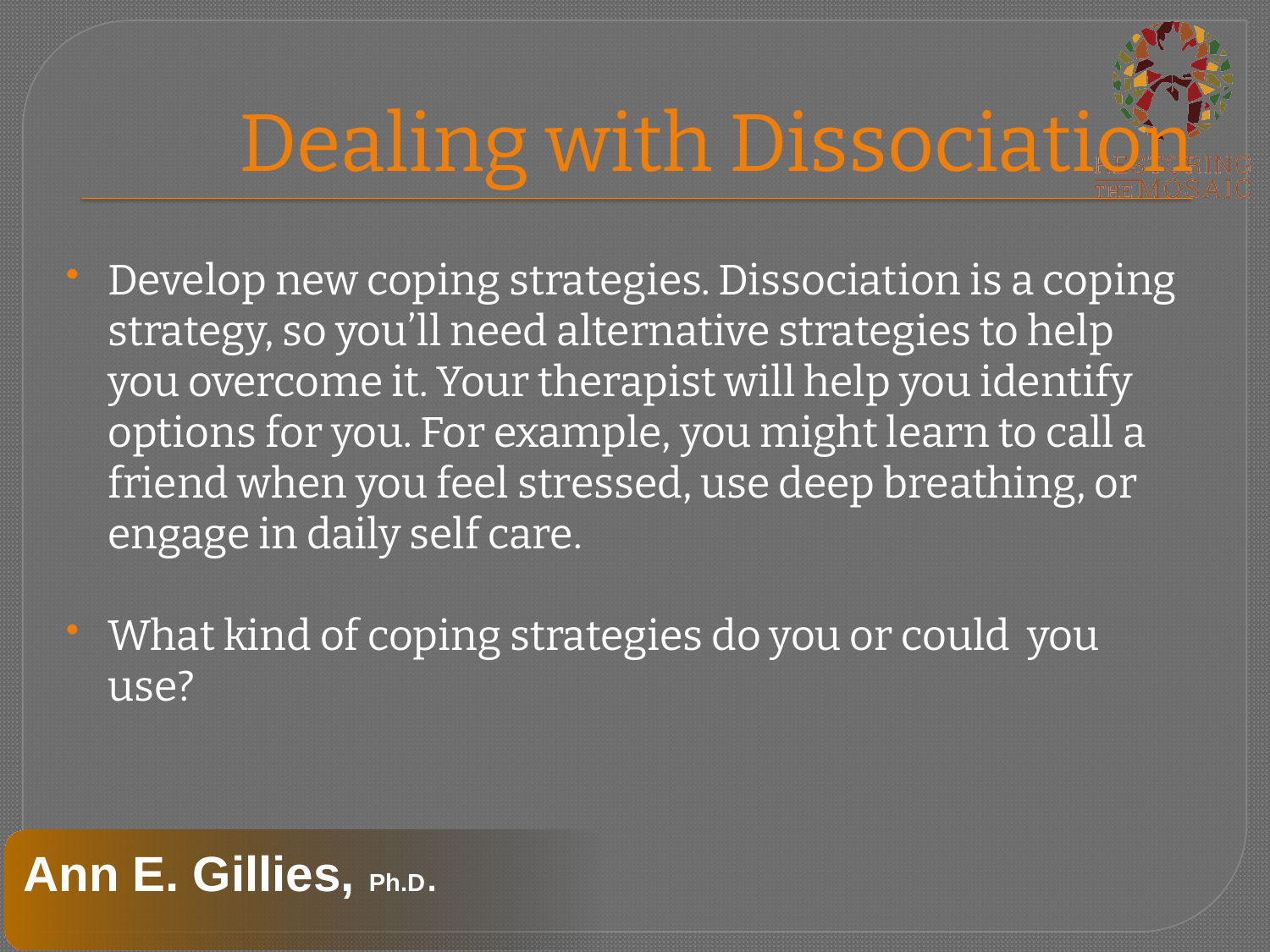

# Dealing with Dissociation
Develop new coping strategies. Dissociation is a coping strategy, so you’ll need alternative strategies to help you overcome it. Your therapist will help you identify options for you. For example, you might learn to call a friend when you feel stressed, use deep breathing, or engage in daily self care.

What kind of coping strategies do you or could  you use?